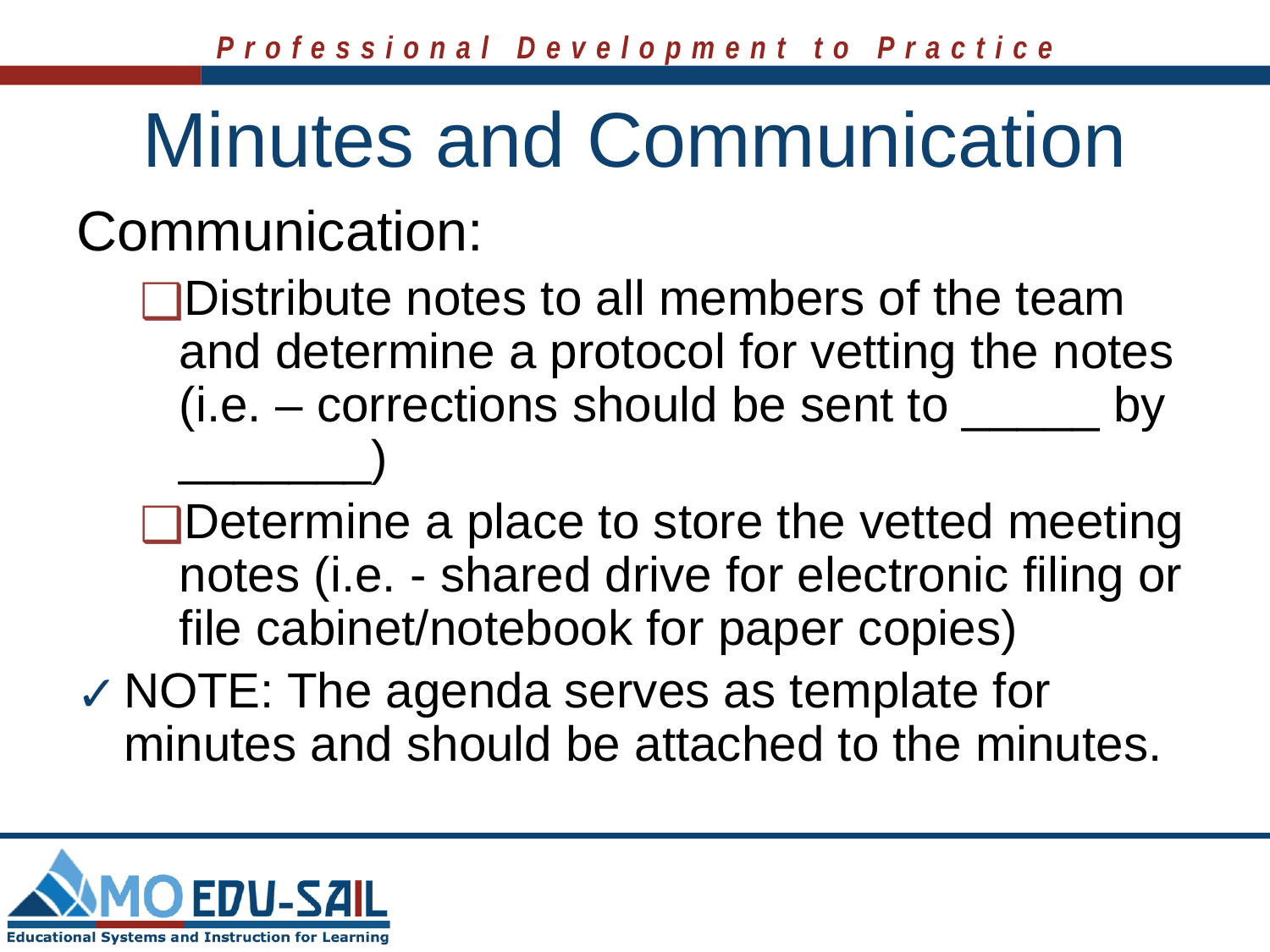

# Minutes and Communication
Communication:
Distribute notes to all members of the team and determine a protocol for vetting the notes (i.e. – corrections should be sent to _____ by  _______)
Determine a place to store the vetted meeting notes (i.e. - shared drive for electronic filing or file cabinet/notebook for paper copies)
NOTE: The agenda serves as template for minutes and should be attached to the minutes.